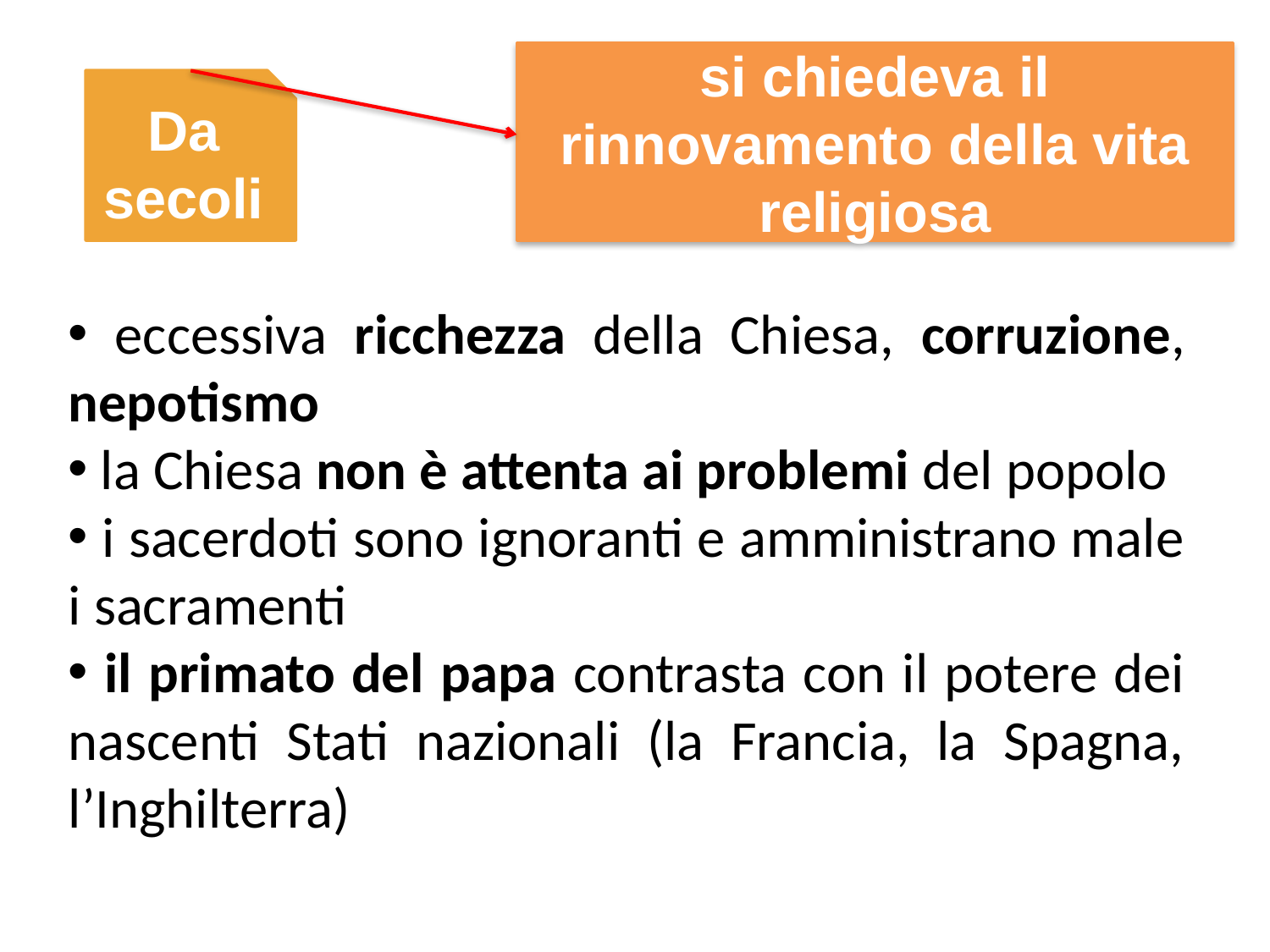

si chiedeva il rinnovamento della vita religiosa
Da secoli
 eccessiva ricchezza della Chiesa, corruzione, nepotismo
 la Chiesa non è attenta ai problemi del popolo
 i sacerdoti sono ignoranti e amministrano male i sacramenti
 il primato del papa contrasta con il potere dei nascenti Stati nazionali (la Francia, la Spagna, l’Inghilterra)